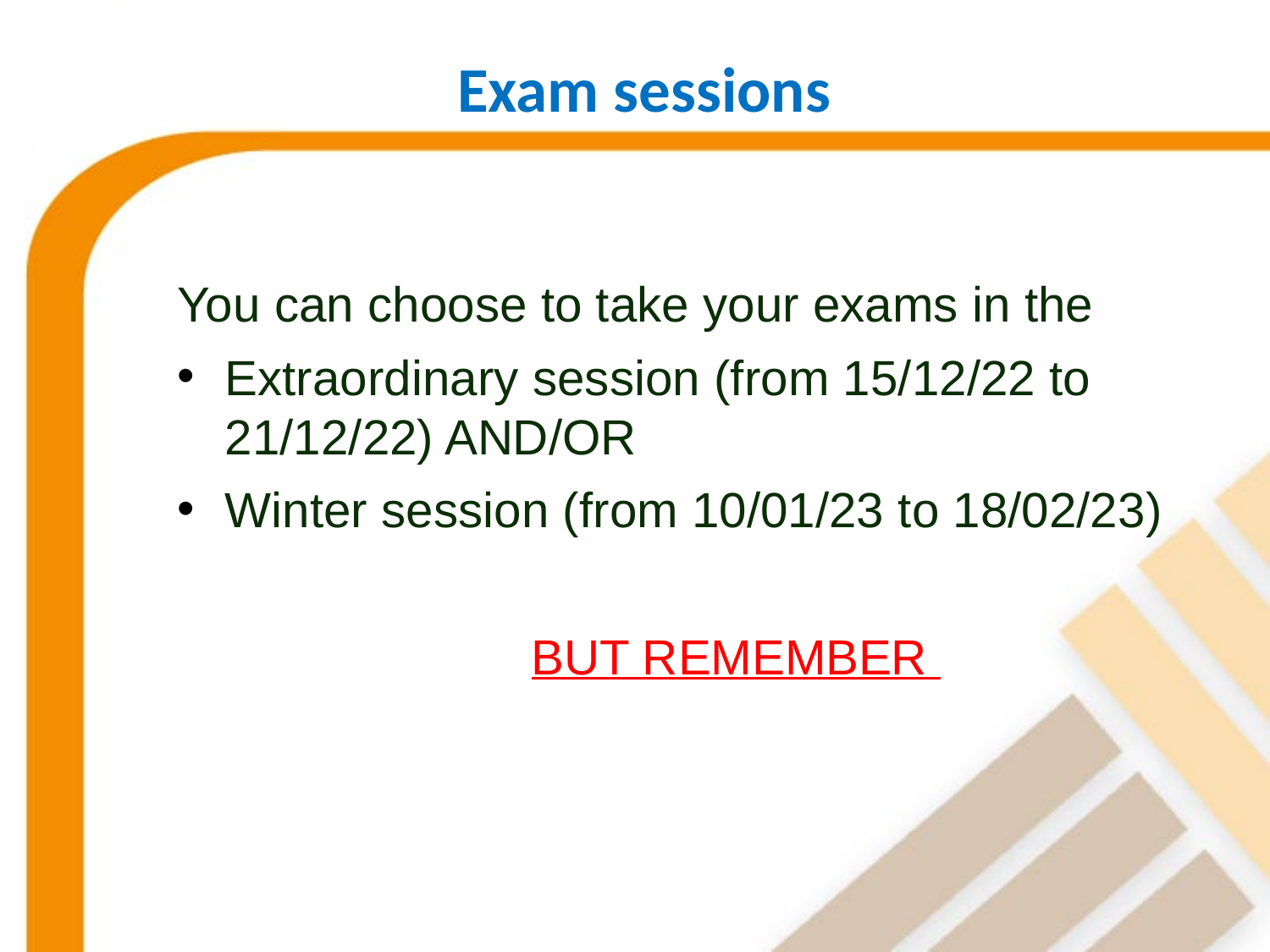

# Exam sessions
You can choose to take your exams in the
Extraordinary session (from 15/12/22 to 21/12/22) AND/OR
Winter session (from 10/01/23 to 18/02/23)

BUT REMEMBER